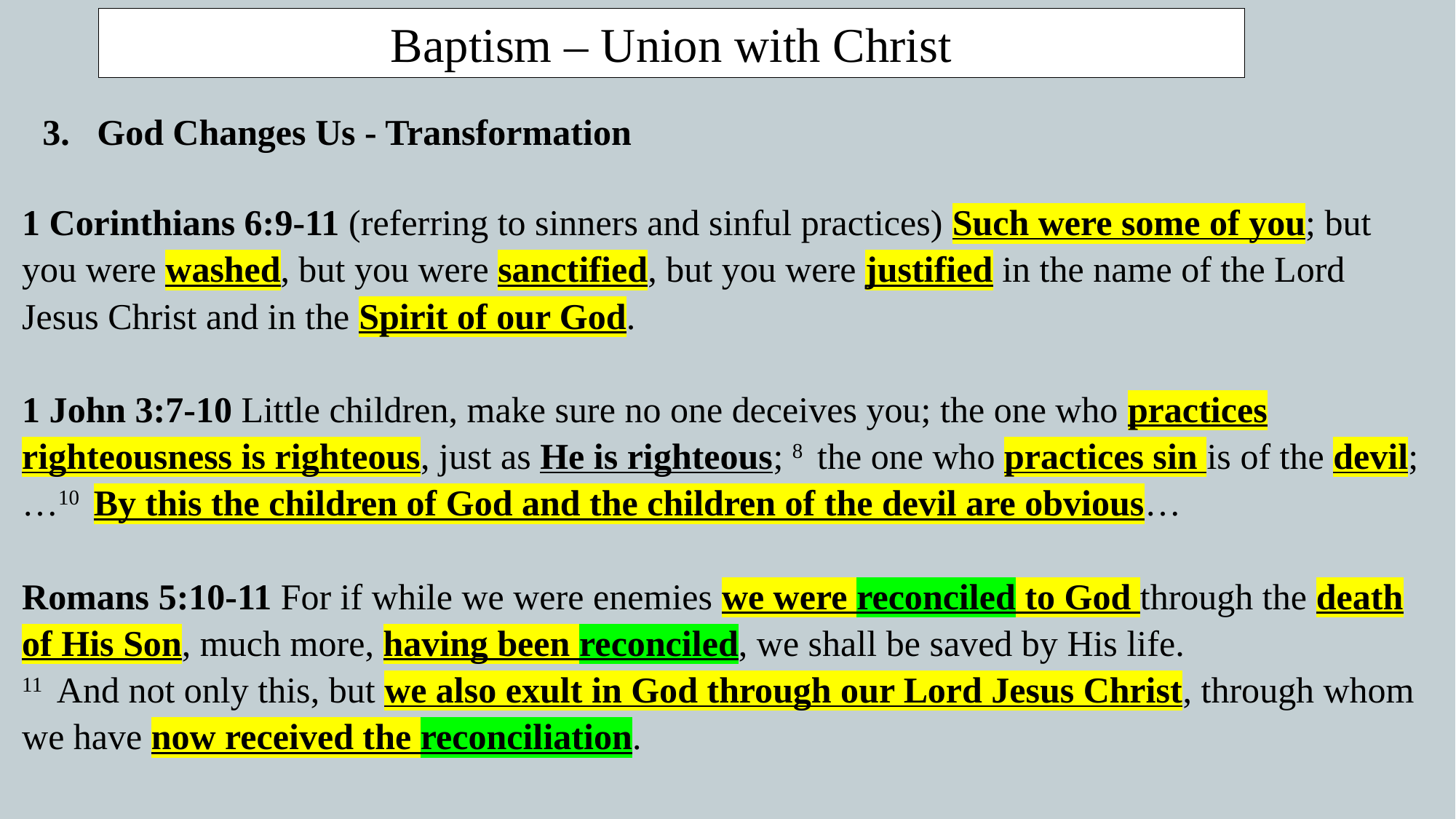

Baptism – Union with Christ
God Changes Us - Transformation

1 Corinthians 6:9-11 (referring to sinners and sinful practices) Such were some of you; but you were washed, but you were sanctified, but you were justified in the name of the Lord Jesus Christ and in the Spirit of our God.

1 John 3:7-10 Little children, make sure no one deceives you; the one who practices righteousness is righteous, just as He is righteous; 8  the one who practices sin is of the devil; …10  By this the children of God and the children of the devil are obvious…

Romans 5:10-11 For if while we were enemies we were reconciled to God through the death of His Son, much more, having been reconciled, we shall be saved by His life.
11  And not only this, but we also exult in God through our Lord Jesus Christ, through whom we have now received the reconciliation.